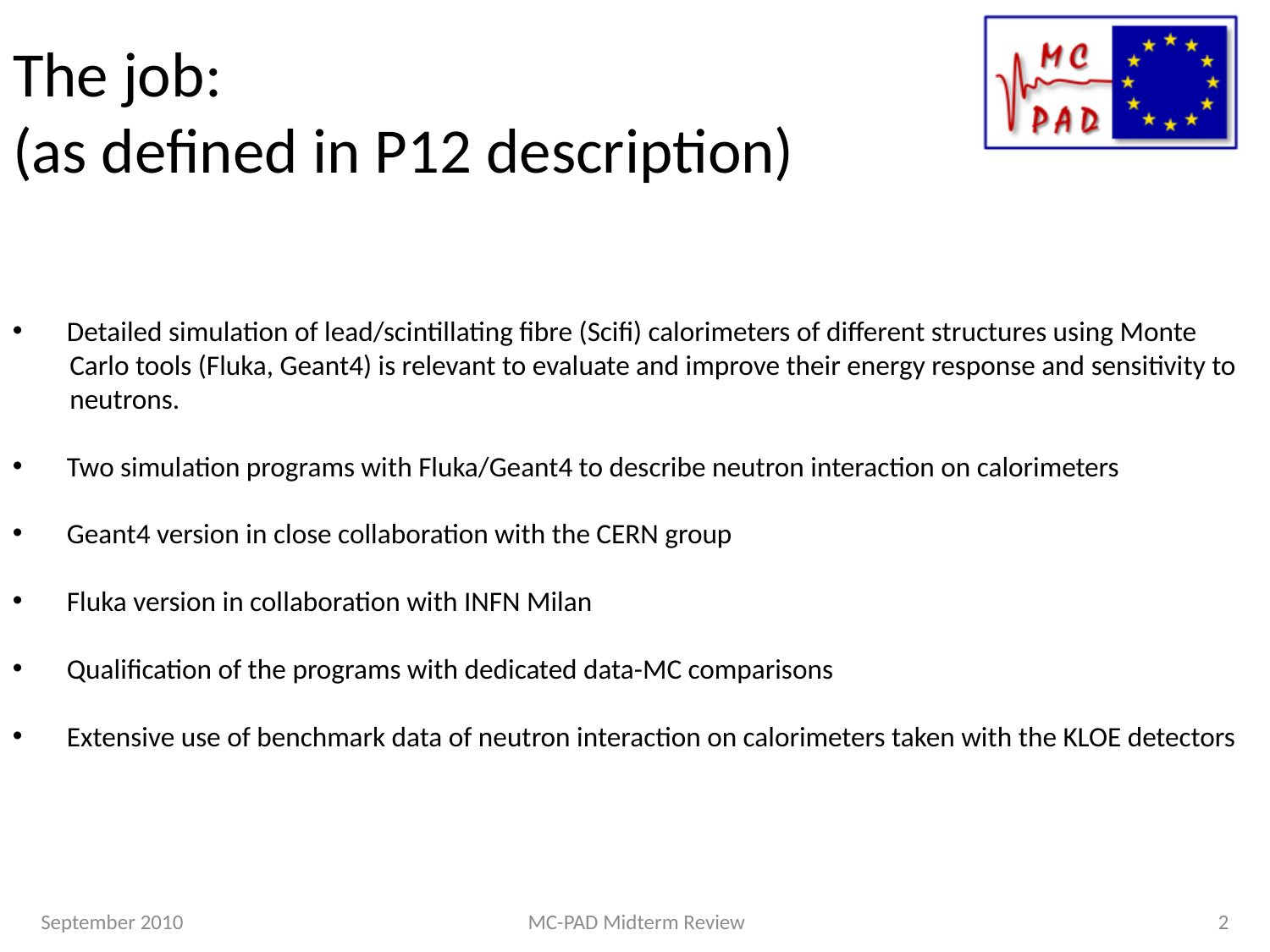

# The job: (as defined in P12 description)
       Detailed simulation of lead/scintillating fibre (Scifi) calorimeters of different structures using Monte
         Carlo tools (Fluka, Geant4) is relevant to evaluate and improve their energy response and sensitivity to
         neutrons.

       Two simulation programs with Fluka/Geant4 to describe neutron interaction on calorimeters

       Geant4 version in close collaboration with the CERN group

       Fluka version in collaboration with INFN Milan

       Qualification of the programs with dedicated data-MC comparisons

       Extensive use of benchmark data of neutron interaction on calorimeters taken with the KLOE detectors
September 2010
MC-PAD Midterm Review
2